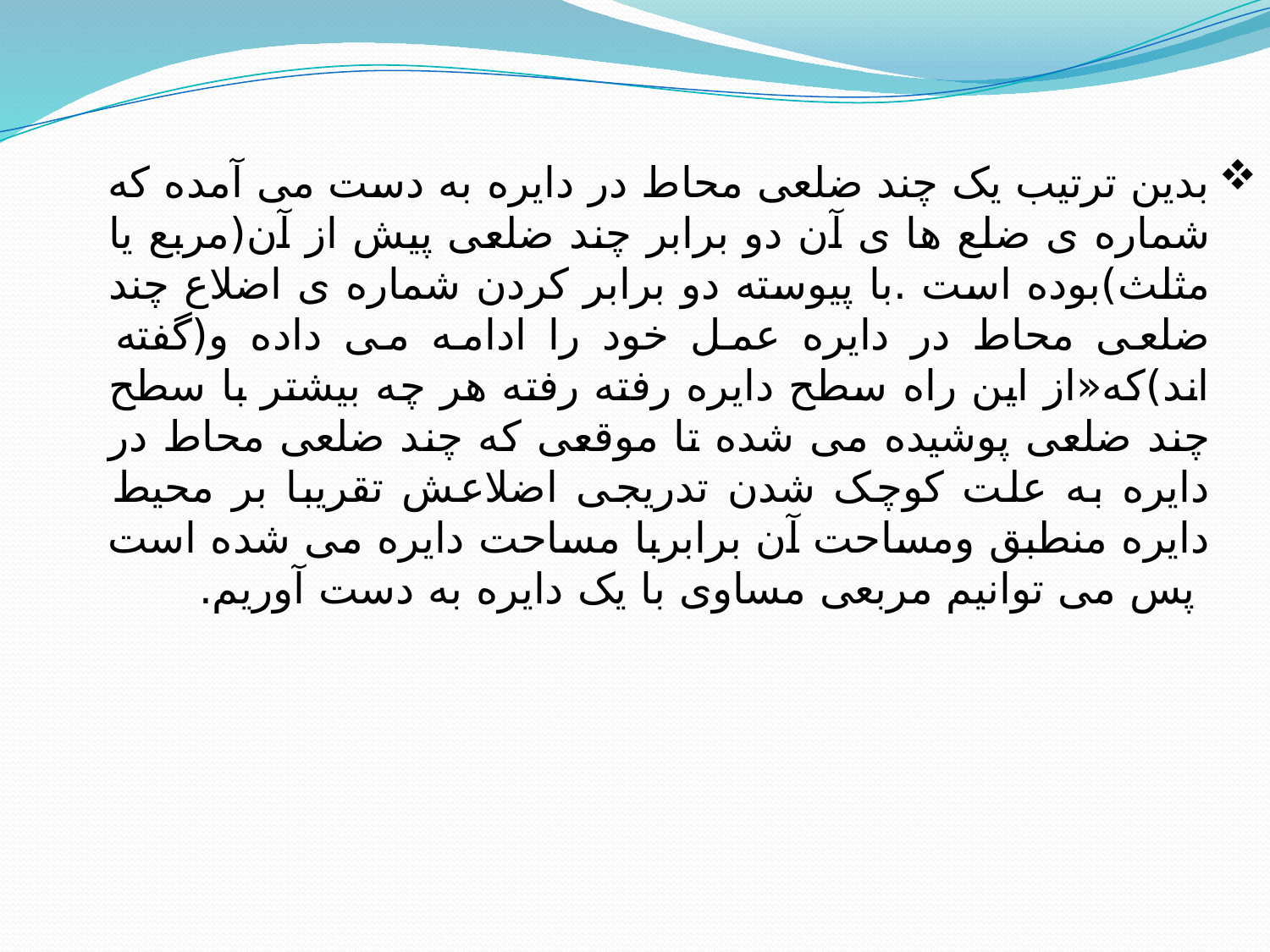

بدین ترتیب یک چند ضلعی محاط در دایره به دست می آمده که شماره ی ضلع ها ی آن دو برابر چند ضلعی پیش از آن(مربع یا مثلث)بوده است .با پیوسته دو برابر کردن شماره ی اضلاع چند ضلعی محاط در دایره عمل خود را ادامه می داده و(گفته اند)که«از این راه سطح دایره رفته رفته هر چه بیشتر با سطح چند ضلعی پوشیده می شده تا موقعی که چند ضلعی محاط در دایره به علت کوچک شدن تدریجی اضلاعش تقریبا بر محیط دایره منطبق ومساحت آن برابربا مساحت دایره می شده است  پس می توانیم مربعی مساوی با یک دایره به دست آوریم.